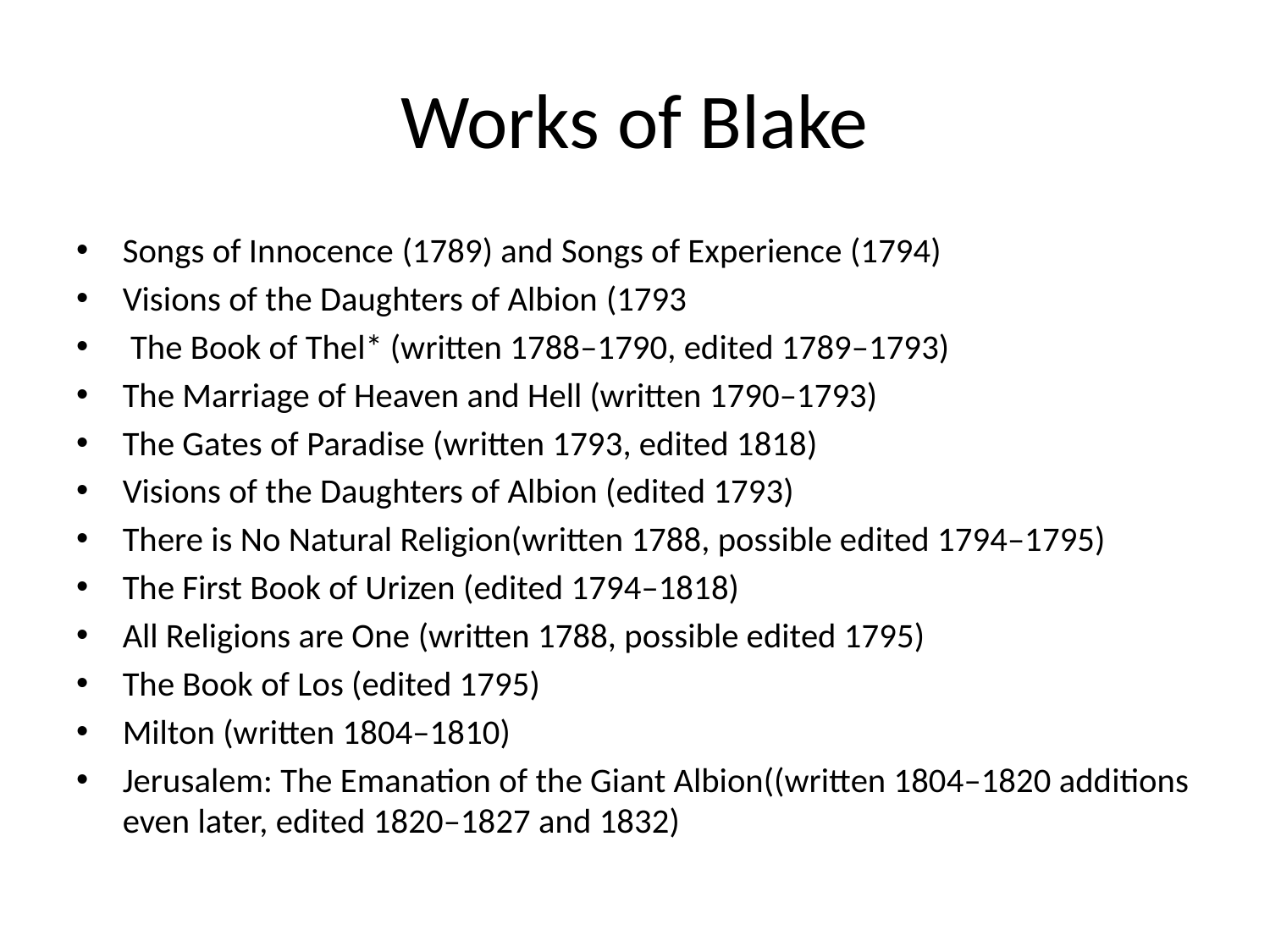

# Works of Blake
Songs of Innocence (1789) and Songs of Experience (1794)
Visions of the Daughters of Albion (1793
 The Book of Thel* (written 1788–1790, edited 1789–1793)
The Marriage of Heaven and Hell (written 1790–1793)
The Gates of Paradise (written 1793, edited 1818)
Visions of the Daughters of Albion (edited 1793)
There is No Natural Religion(written 1788, possible edited 1794–1795)
The First Book of Urizen (edited 1794–1818)
All Religions are One (written 1788, possible edited 1795)
The Book of Los (edited 1795)
Milton (written 1804–1810)
Jerusalem: The Emanation of the Giant Albion((written 1804–1820 additions even later, edited 1820–1827 and 1832)